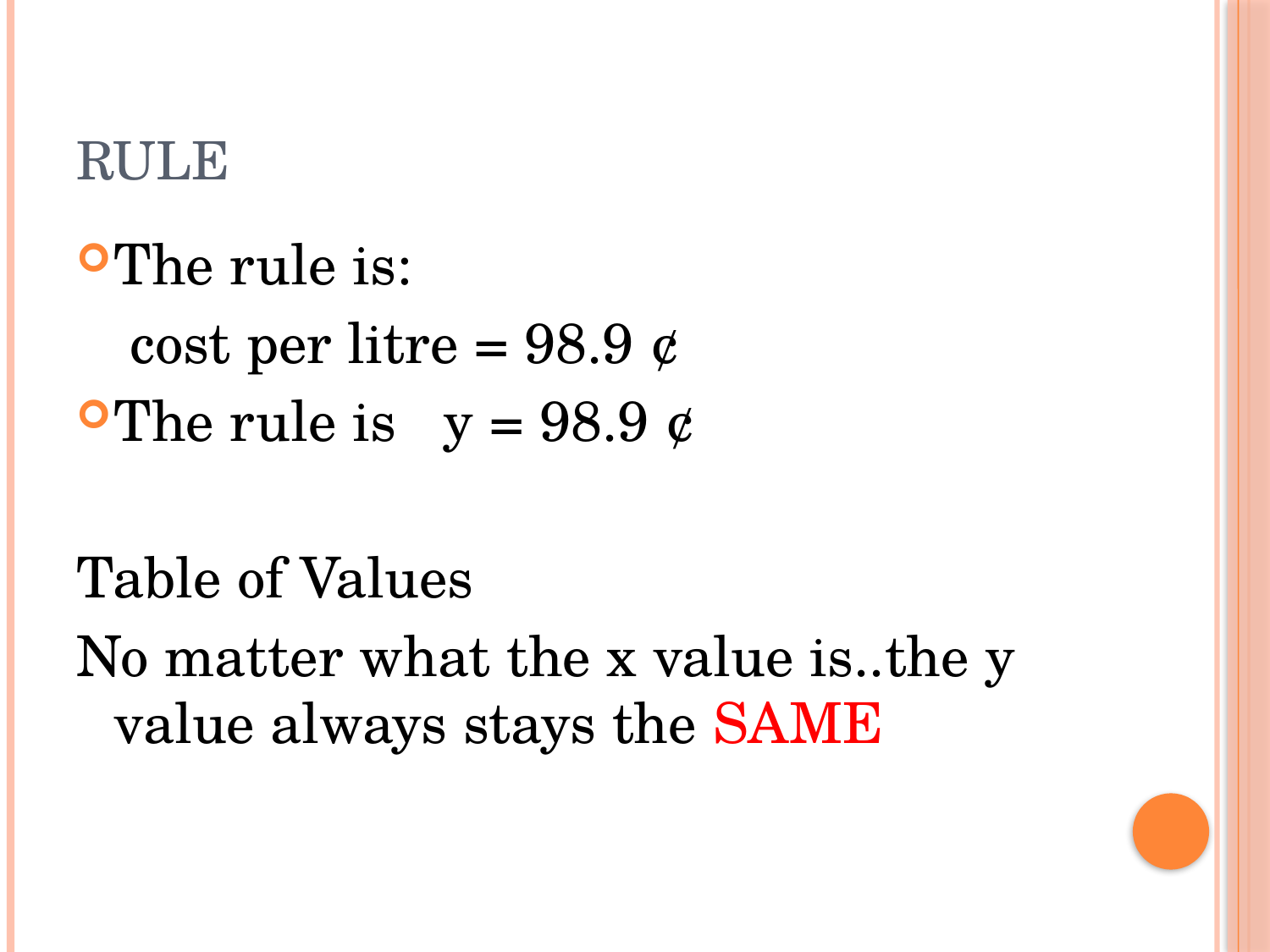

# RULE
The rule is:
	 cost per litre = 98.9 ¢
The rule is   y = 98.9 ¢

Table of Values
No matter what the x value is..the y value always stays the SAME